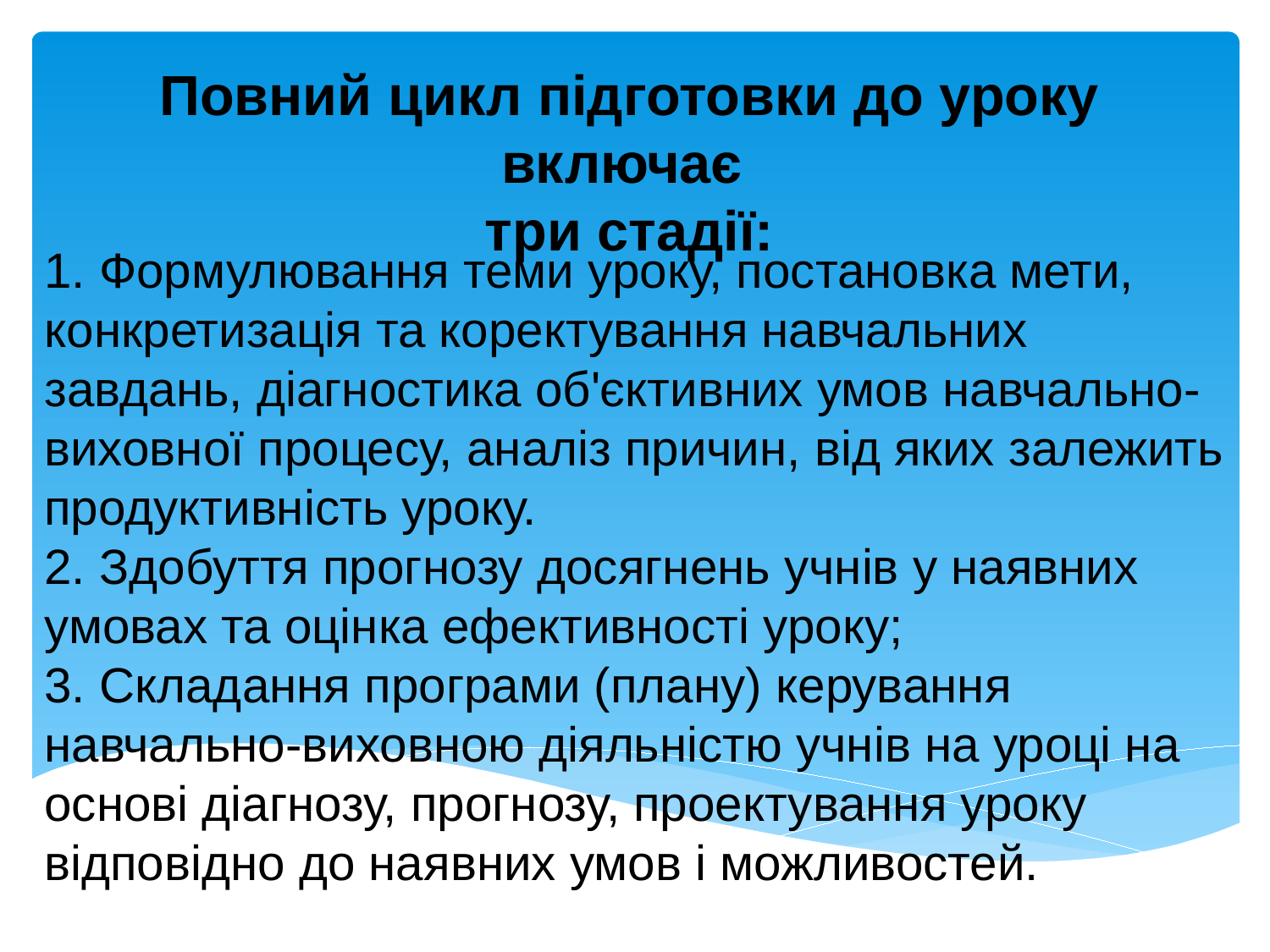

Повний цикл підготовки до уроку включає
три стадії:
1. Формулювання теми уроку, постановка мети, конкретизація та коректування навчальних завдань, діагностика об'єктивних умов навчально-виховної процесу, аналіз причин, від яких залежить продуктивність уроку.
2. Здобуття прогнозу досягнень учнів у наявних умовах та оцінка ефективності уроку;
3. Складання програми (плану) керування навчально-виховною діяльністю учнів на уроці на основі діагнозу, прогнозу, проектування уроку відповідно до наявних умов і можливостей.